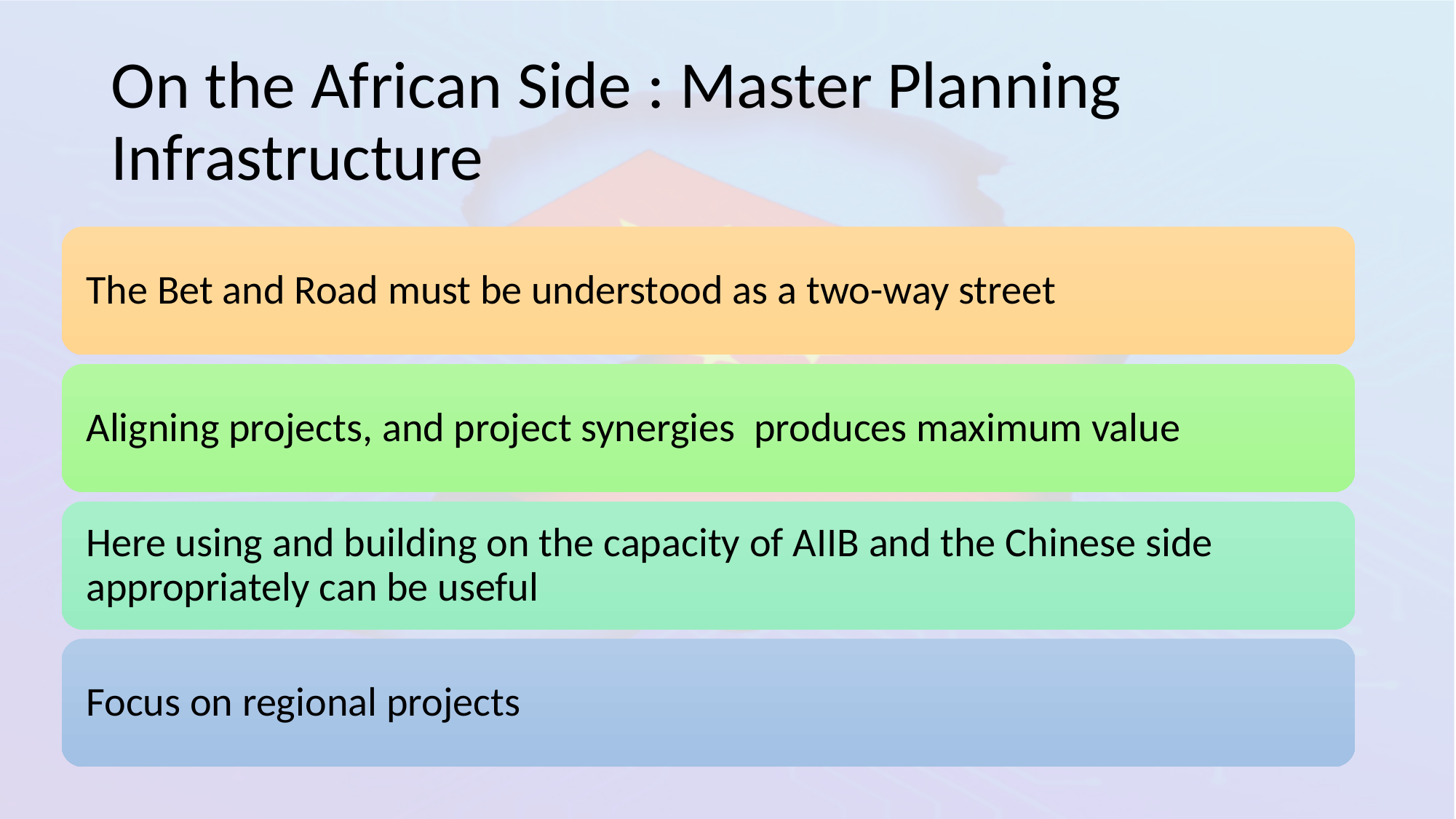

# On the African Side : Master Planning Infrastructure
The Bet and Road must be understood as a two-way street
Aligning projects, and project synergies  produces maximum value
Here using and building on the capacity of AIIB and the Chinese side appropriately can be useful
Focus on regional projects